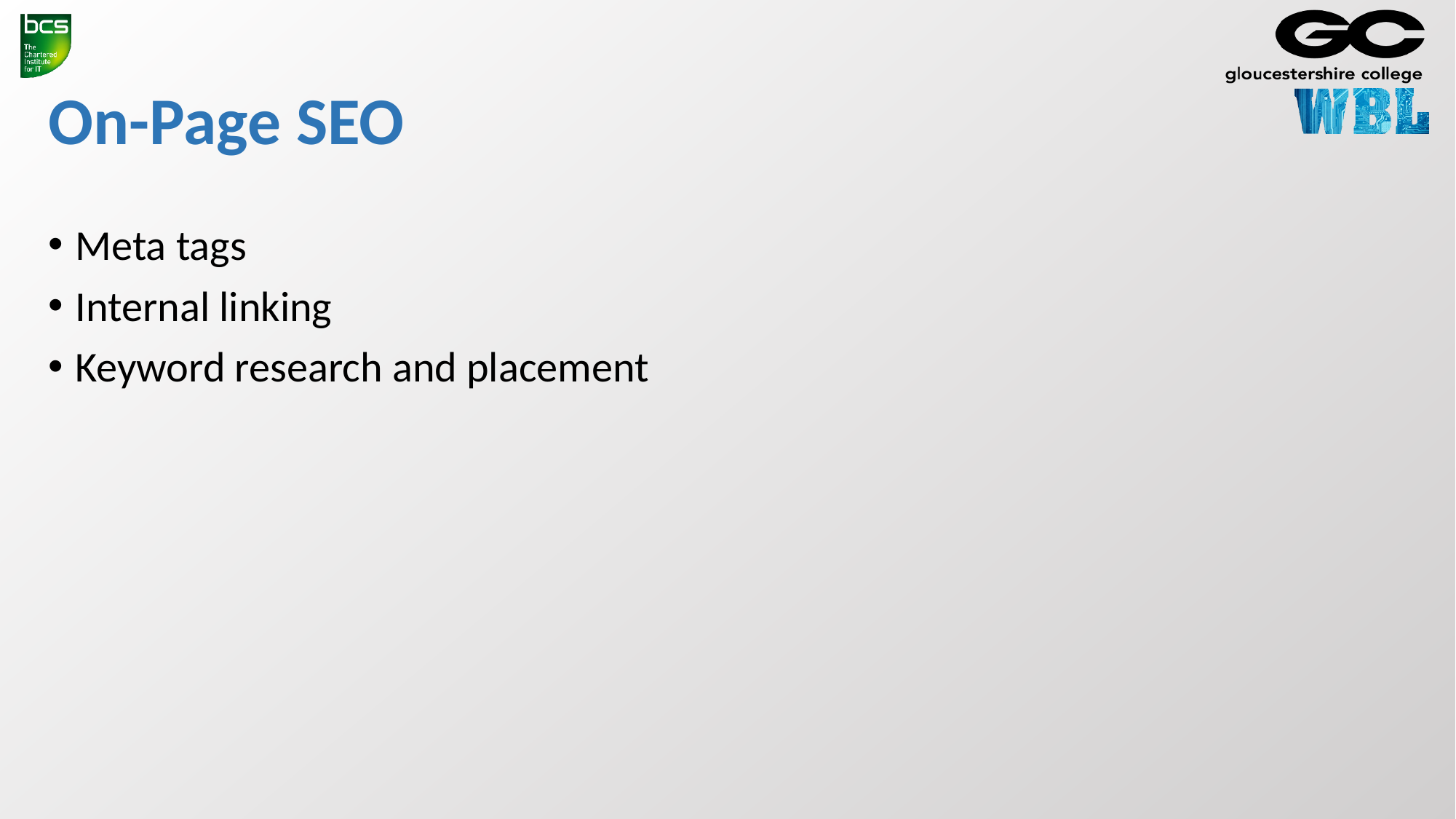

# On-Page SEO
Meta tags
Internal linking
Keyword research and placement